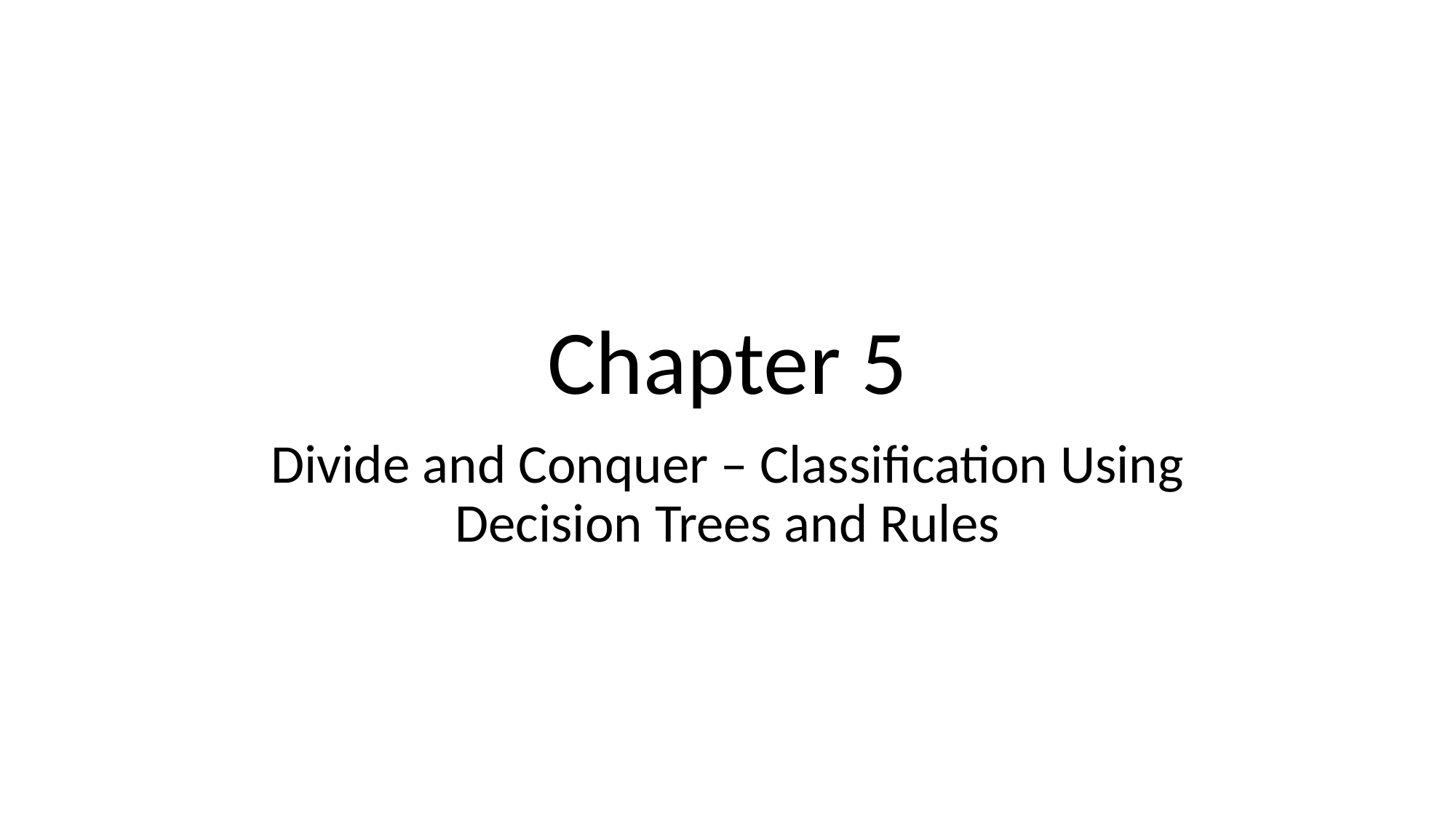

# Chapter 5
Divide and Conquer – Classification Using Decision Trees and Rules